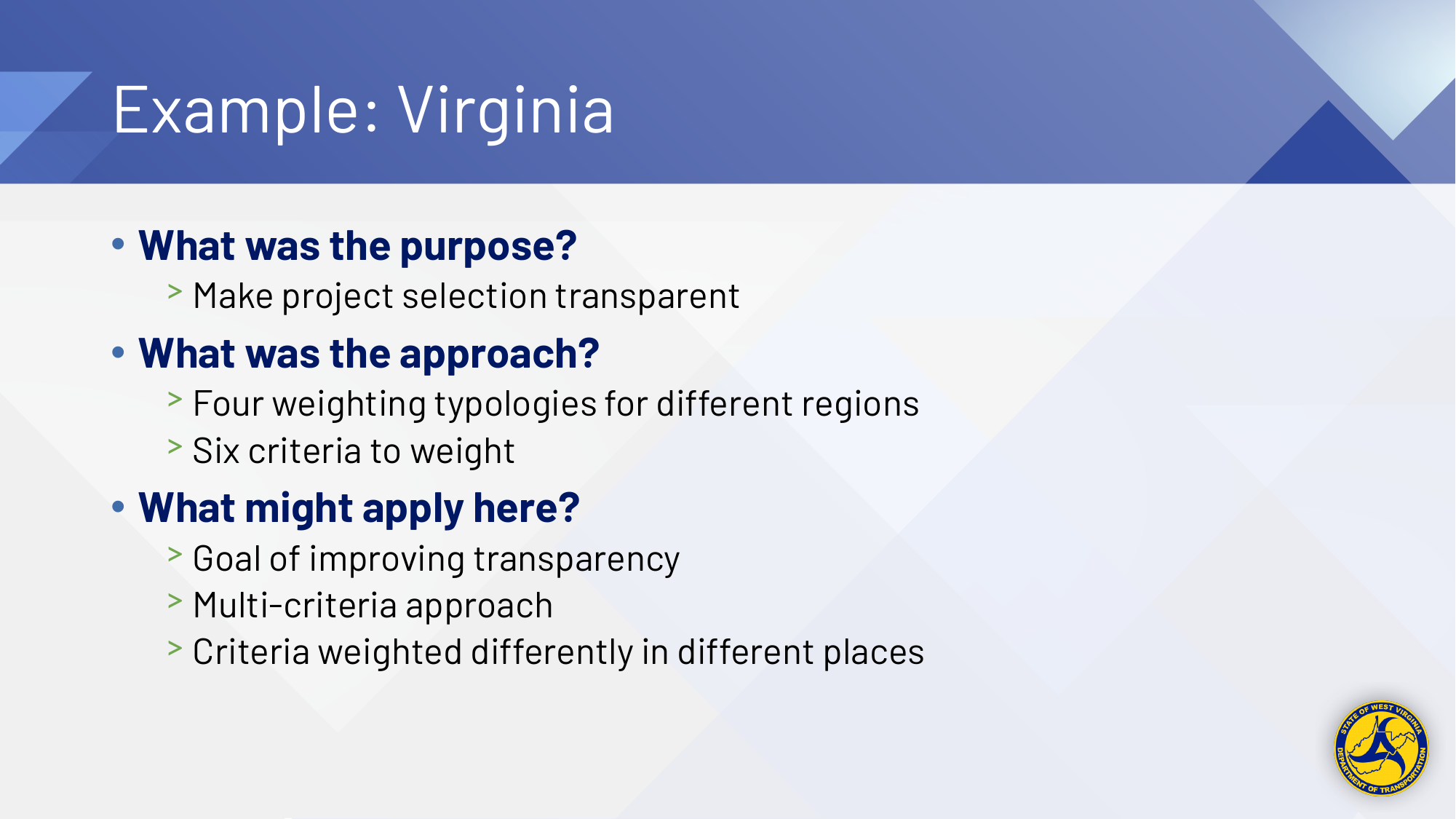

# Example: Virginia
What was the purpose?
Make project selection transparent
What was the approach?
Four weighting typologies for different regions
Six criteria to weight
What might apply here?
Goal of improving transparency
Multi-criteria approach
Criteria weighted differently in different places